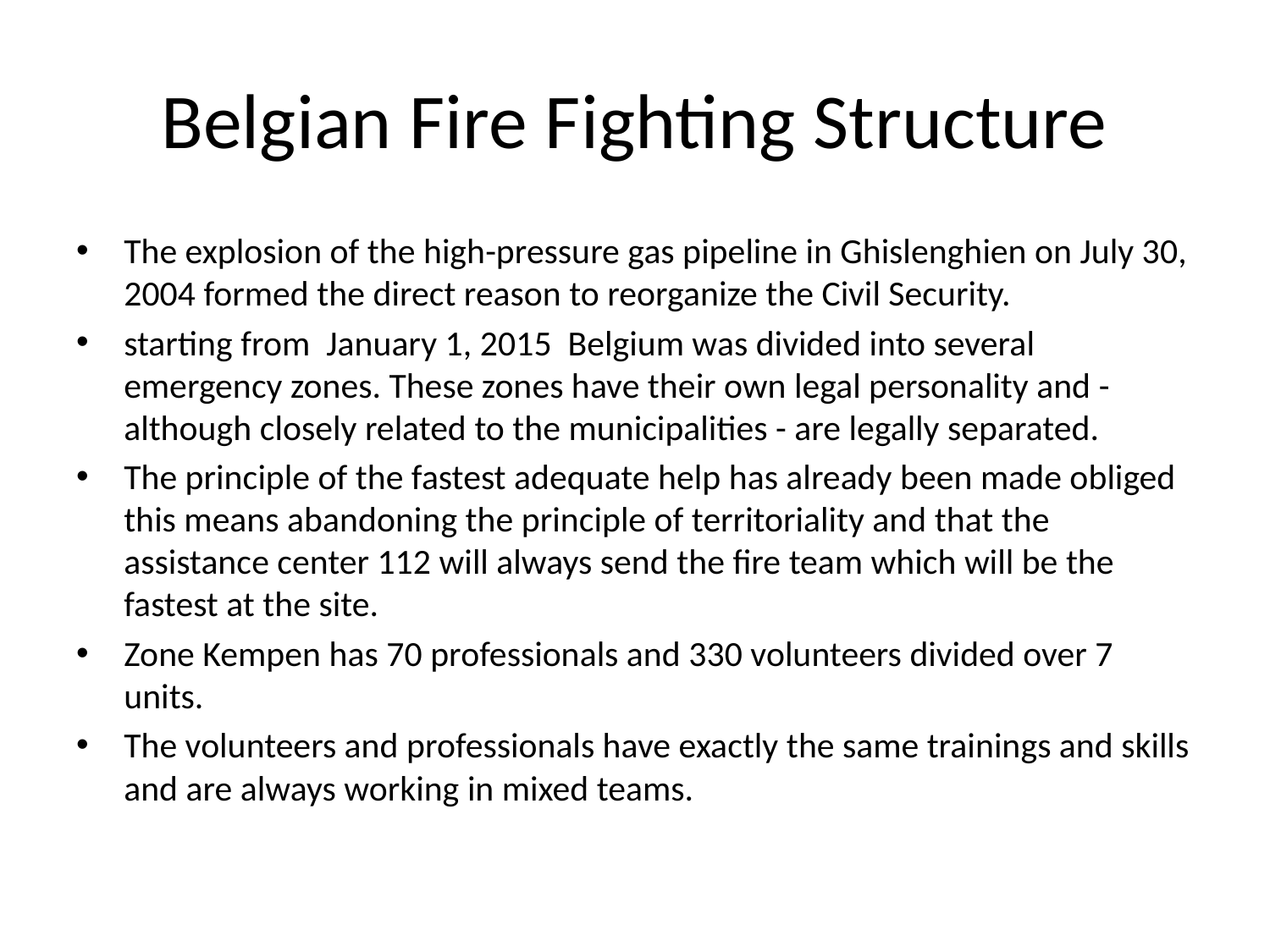

# Belgian Fire Fighting Structure
The explosion of the high-pressure gas pipeline in Ghislenghien on July 30, 2004 formed the direct reason to reorganize the Civil Security.
starting from  January 1, 2015  Belgium was divided into several emergency zones. These zones have their own legal personality and - although closely related to the municipalities - are legally separated.
The principle of the fastest adequate help has already been made obliged this means abandoning the principle of territoriality and that the assistance center 112 will always send the fire team which will be the fastest at the site.
Zone Kempen has 70 professionals and 330 volunteers divided over 7 units.
The volunteers and professionals have exactly the same trainings and skills and are always working in mixed teams.